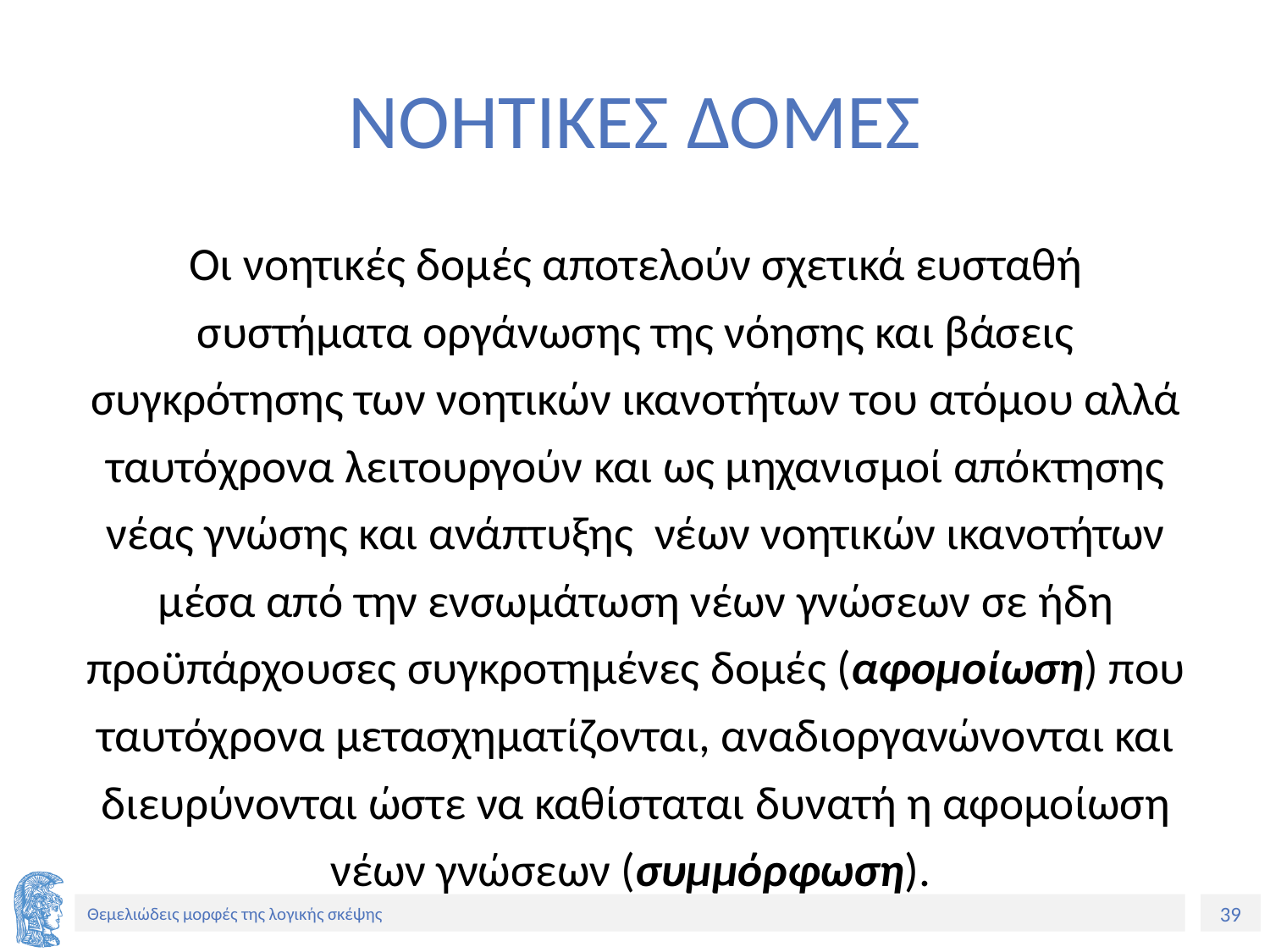

# ΝΟΗΤΙΚΕΣ ΔΟΜΕΣ
Οι νοητικές δομές αποτελούν σχετικά ευσταθή συστήματα οργάνωσης της νόησης και βάσεις συγκρότησης των νοητικών ικανοτήτων του ατόμου αλλά ταυτόχρονα λειτουργούν και ως μηχανισμοί απόκτησης νέας γνώσης και ανάπτυξης  νέων νοητικών ικανοτήτων μέσα από την ενσωμάτωση νέων γνώσεων σε ήδη προϋπάρχουσες συγκροτημένες δομές (αφομοίωση) που ταυτόχρονα μετασχηματίζονται, αναδιοργανώνονται και διευρύνονται ώστε να καθίσταται δυνατή η αφομοίωση νέων γνώσεων (συμμόρφωση).